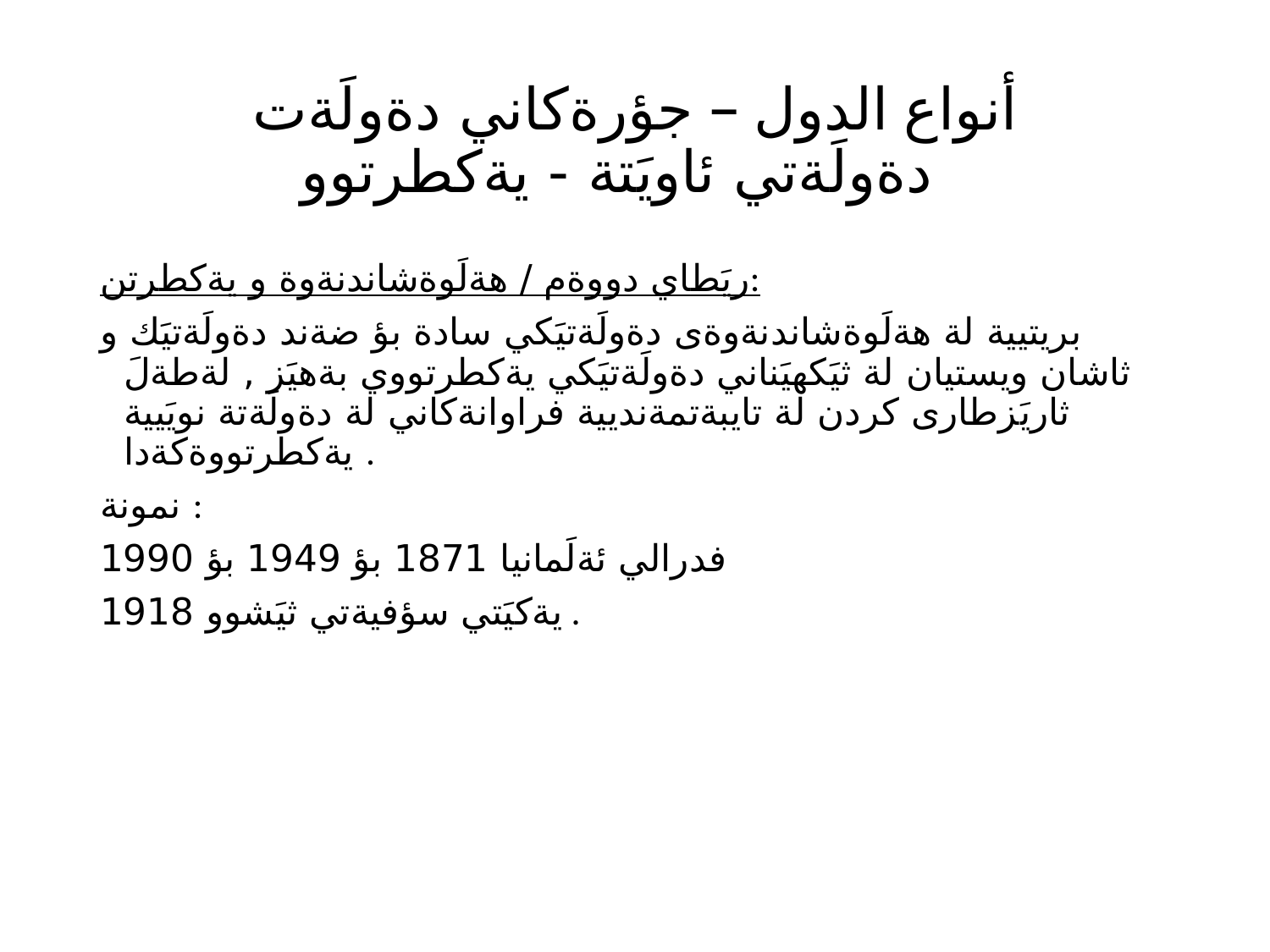

# أنواع الدول – جؤرةكاني دةولَةت دةولَةتي ئاويَتة - يةكطرتوو
ريَطاي دووةم / هةلَوةشاندنةوة و يةكطرتن:
بريتيية لة هةلَوةشاندنةوةى دةولَةتيَكي سادة بؤ ضةند دةولَةتيَك و ثاشان ويستيان لة ثيَكهيَناني دةولَةتيَكي يةكطرتووي بةهيَز , لةطةلَ ثاريَزطارى كردن لة تايبةتمةنديية فراوانةكاني لة دةولَةتة نويَيية يةكطرتووةكةدا .
نمونة :
فدرالي ئةلَمانيا 1871 بؤ 1949 بؤ 1990
يةكيَتي سؤفيةتي ثيَشوو 1918 .